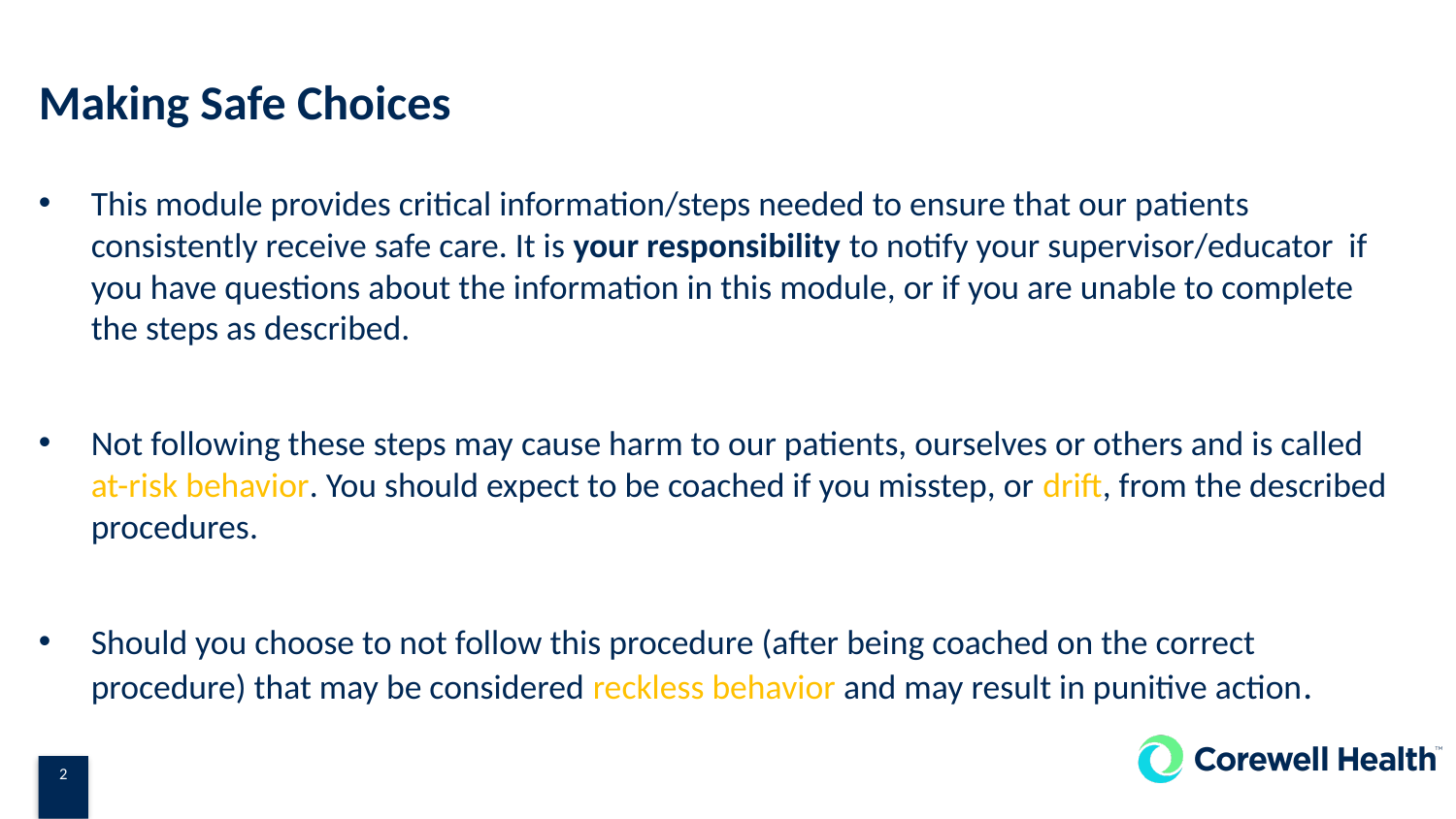

# Making Safe Choices
This module provides critical information/steps needed to ensure that our patients consistently receive safe care. It is your responsibility to notify your supervisor/educator  if you have questions about the information in this module, or if you are unable to complete the steps as described.

Not following these steps may cause harm to our patients, ourselves or others and is called at-risk behavior. You should expect to be coached if you misstep, or drift, from the described procedures.

Should you choose to not follow this procedure (after being coached on the correct procedure) that may be considered reckless behavior and may result in punitive action.